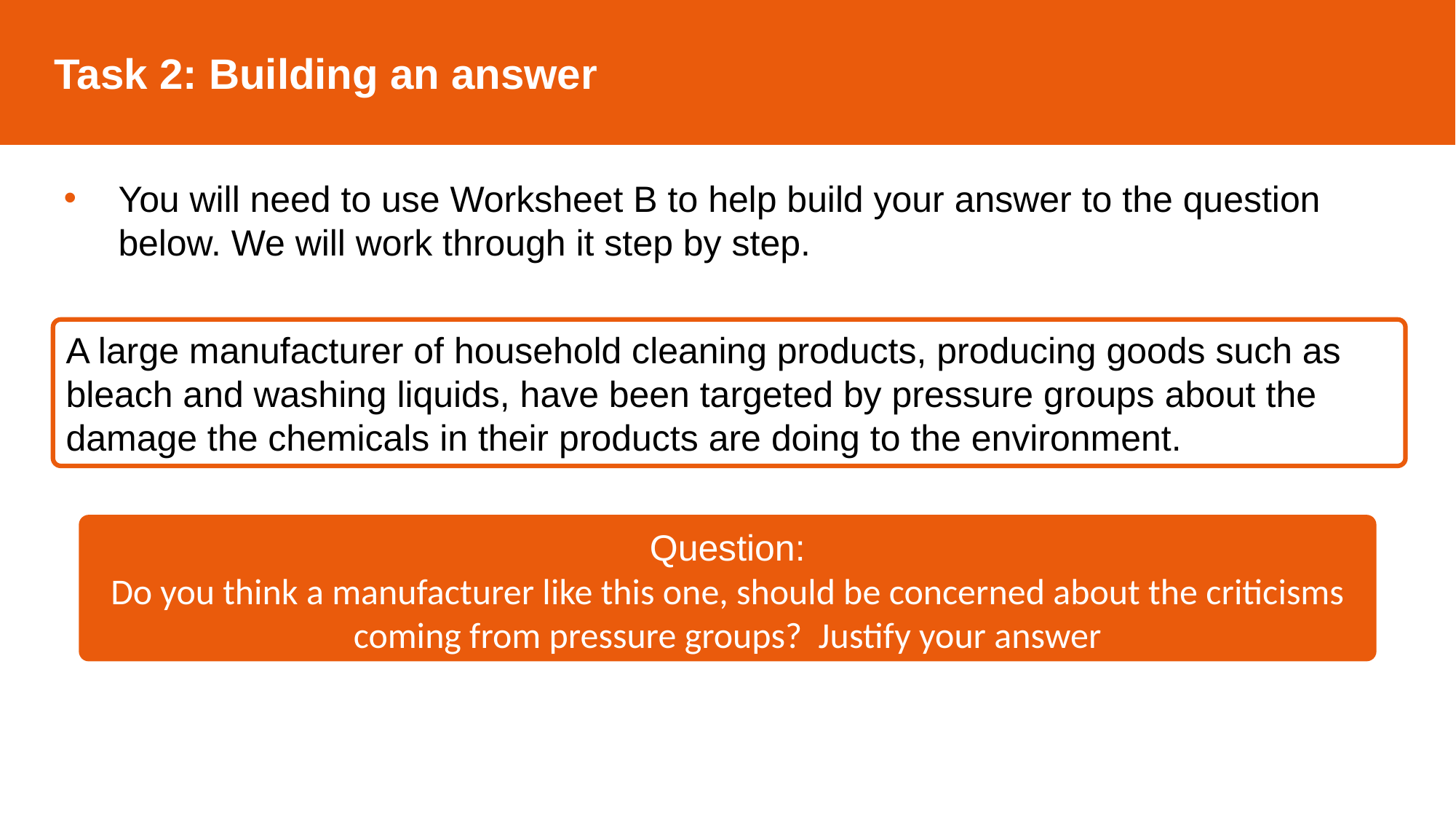

Task 2: Building an answer
You will need to use Worksheet B to help build your answer to the question below. We will work through it step by step.
A large manufacturer of household cleaning products, producing goods such as bleach and washing liquids, have been targeted by pressure groups about the damage the chemicals in their products are doing to the environment.
Question:
Do you think a manufacturer like this one, should be concerned about the criticisms coming from pressure groups?  Justify your answer